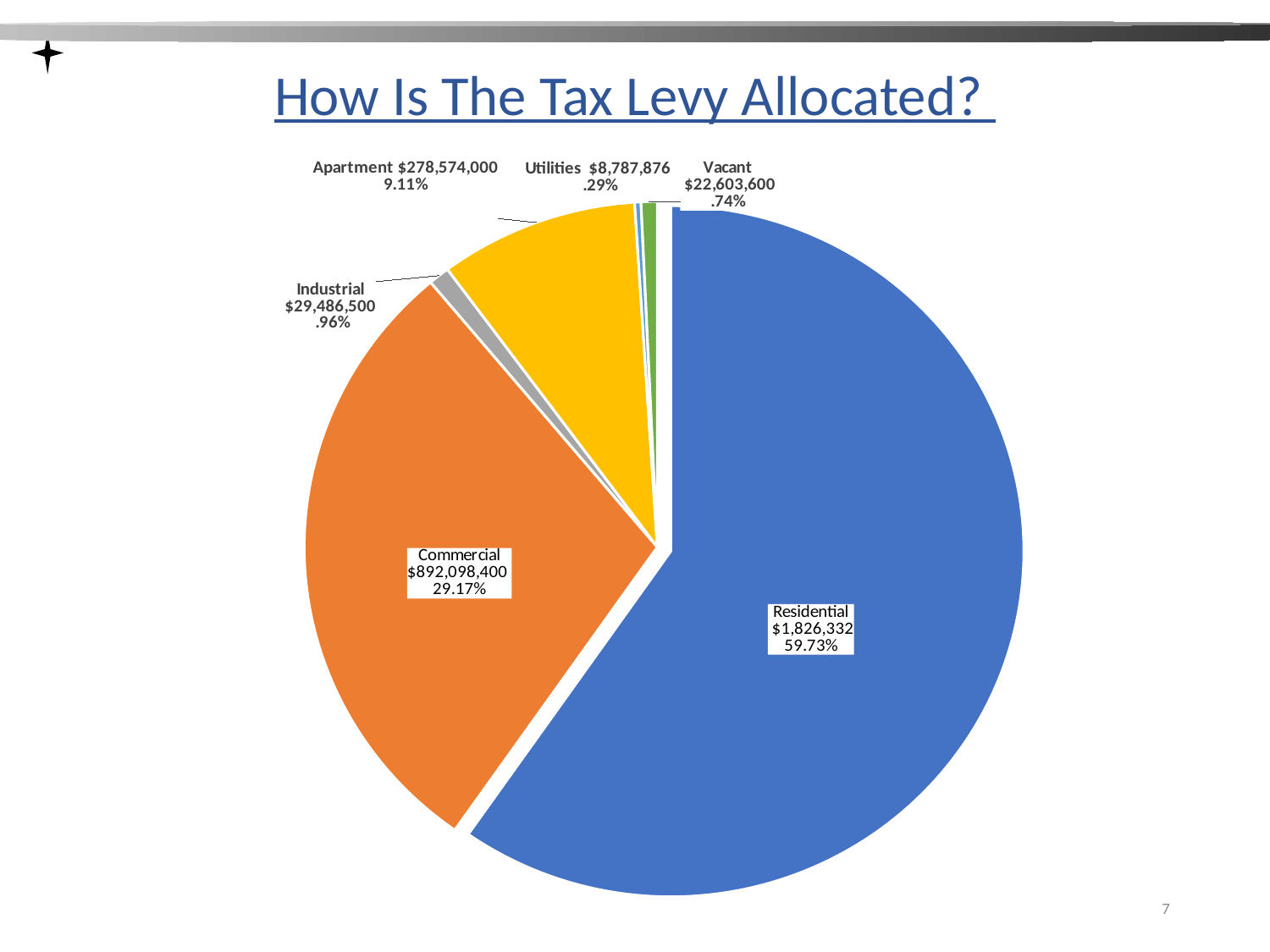

# How Is The Tax Levy Allocated?

### Chart

| Category |  |
|---|---|
| Residential | 1826332900.0 |
| Commercial | 892098400.0 |
| Industrial | 29486500.0 |
| Apartment | 278574000.0 |
| Business/Personal  | 8787876.0 |
| Vacant | 22603600.0 |
7